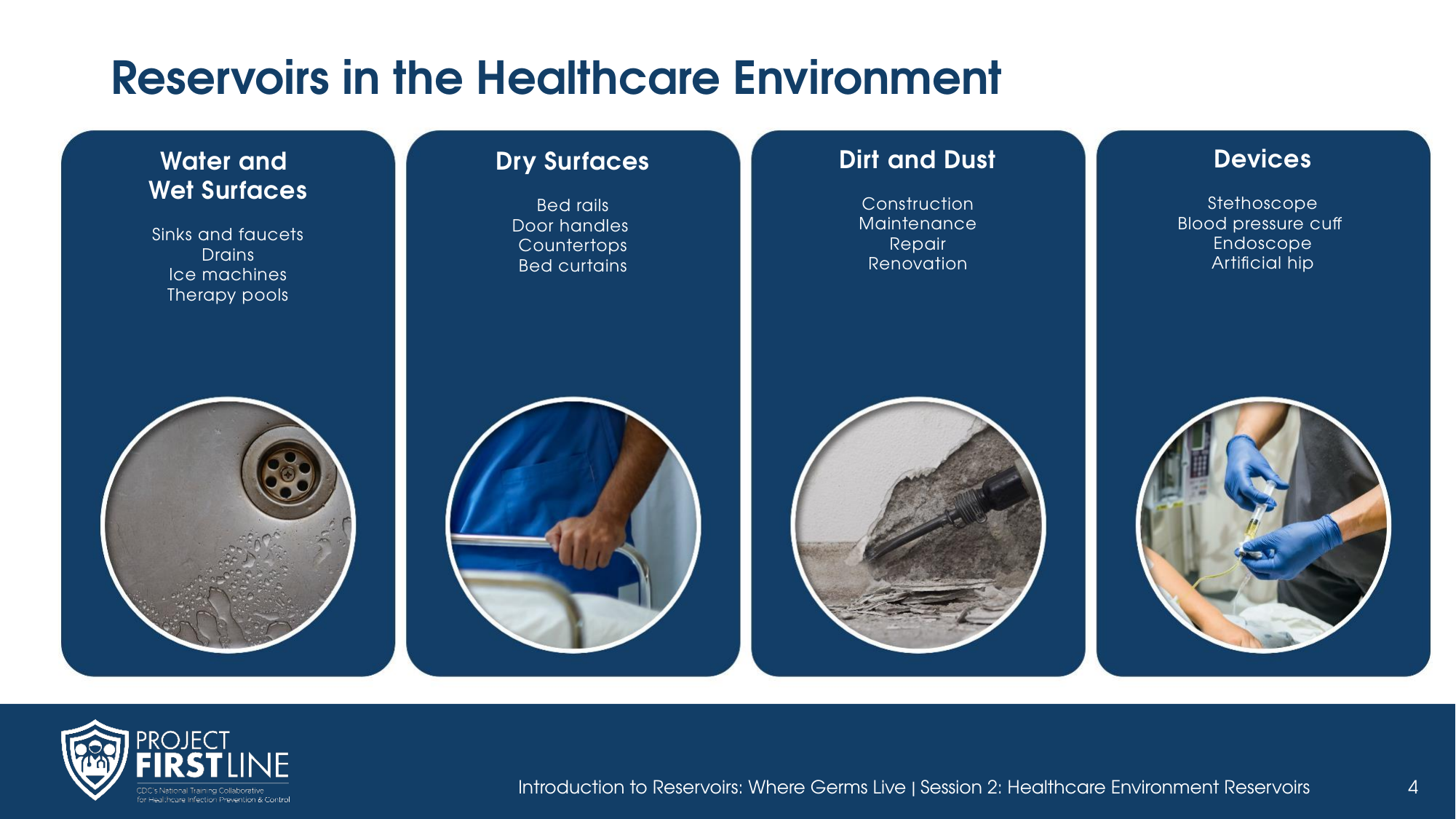

# Reservoirs in the Healthcare Environment
Water and
Wet Surfaces

Sinks and faucets
Drains
Ice machines
Therapy pools
Dry Surfaces

Bed rails
Door handles
Countertops
Bed curtains

Dirt and Dust

Construction
Maintenance
Repair
Renovation
Devices

Stethoscope
Blood pressure cuff
Endoscope
Artificial hip